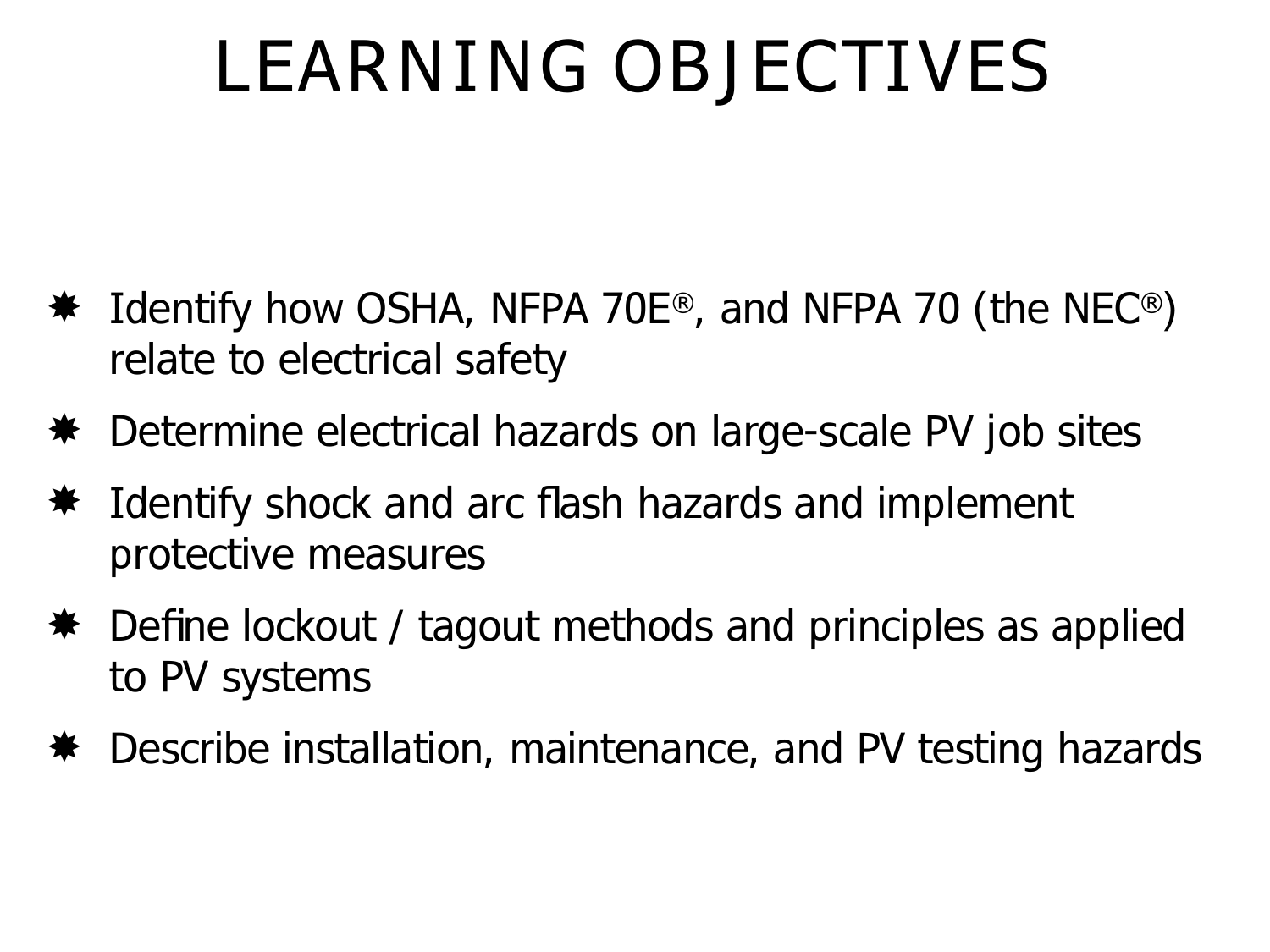

# Learning Objectives
Identify how OSHA, NFPA 70E®, and NFPA 70 (the NEC®) relate to electrical safety
Determine electrical hazards on large-scale PV job sites
Identify shock and arc flash hazards and implement protective measures
Define lockout / tagout methods and principles as applied to PV systems
Describe installation, maintenance, and PV testing hazards